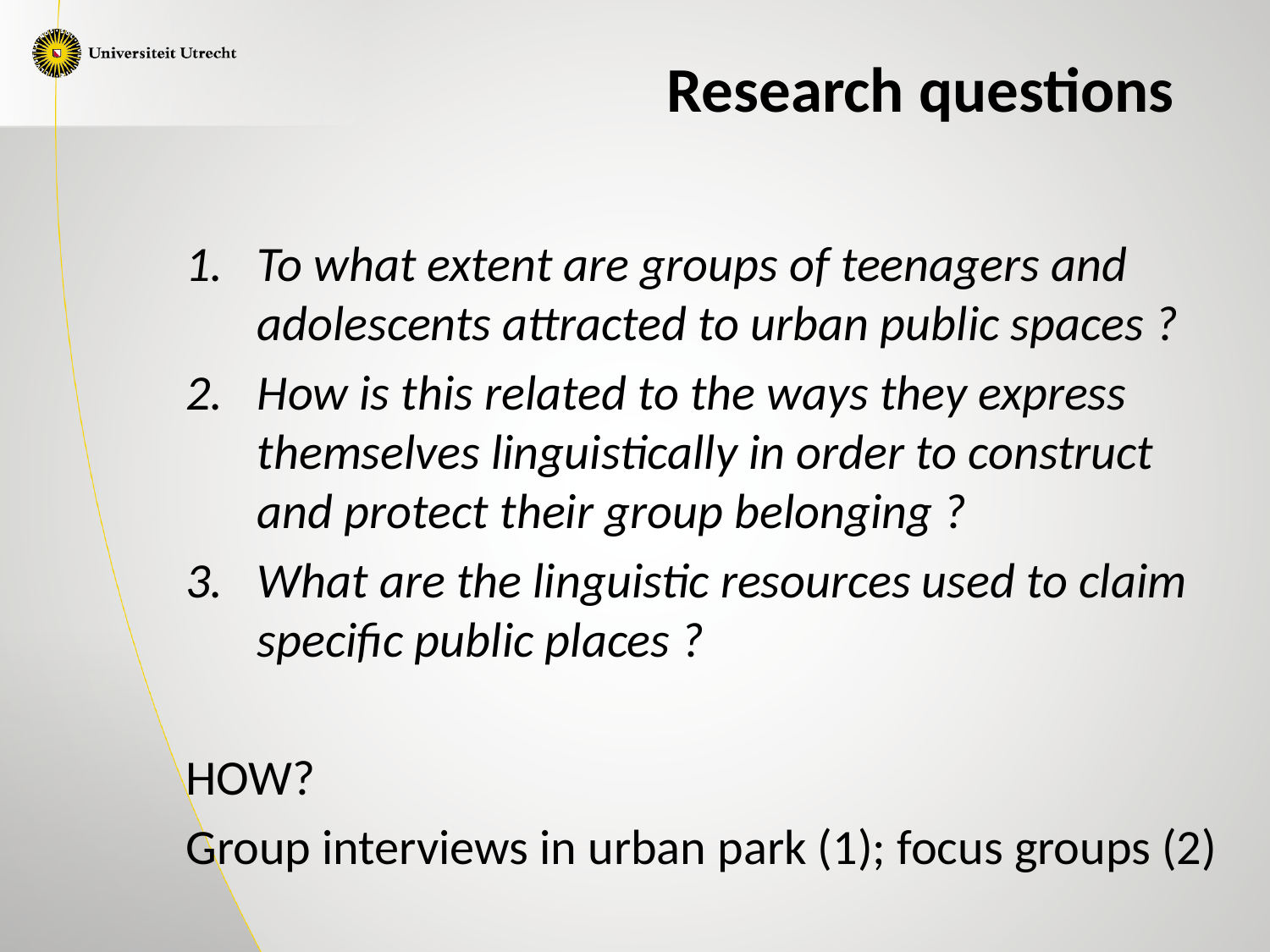

Research questions
To what extent are groups of teenagers and adolescents attracted to urban public spaces ?
How is this related to the ways they express themselves linguistically in order to construct and protect their group belonging ?
What are the linguistic resources used to claim specific public places ?

HOW?
Group interviews in urban park (1); focus groups (2)